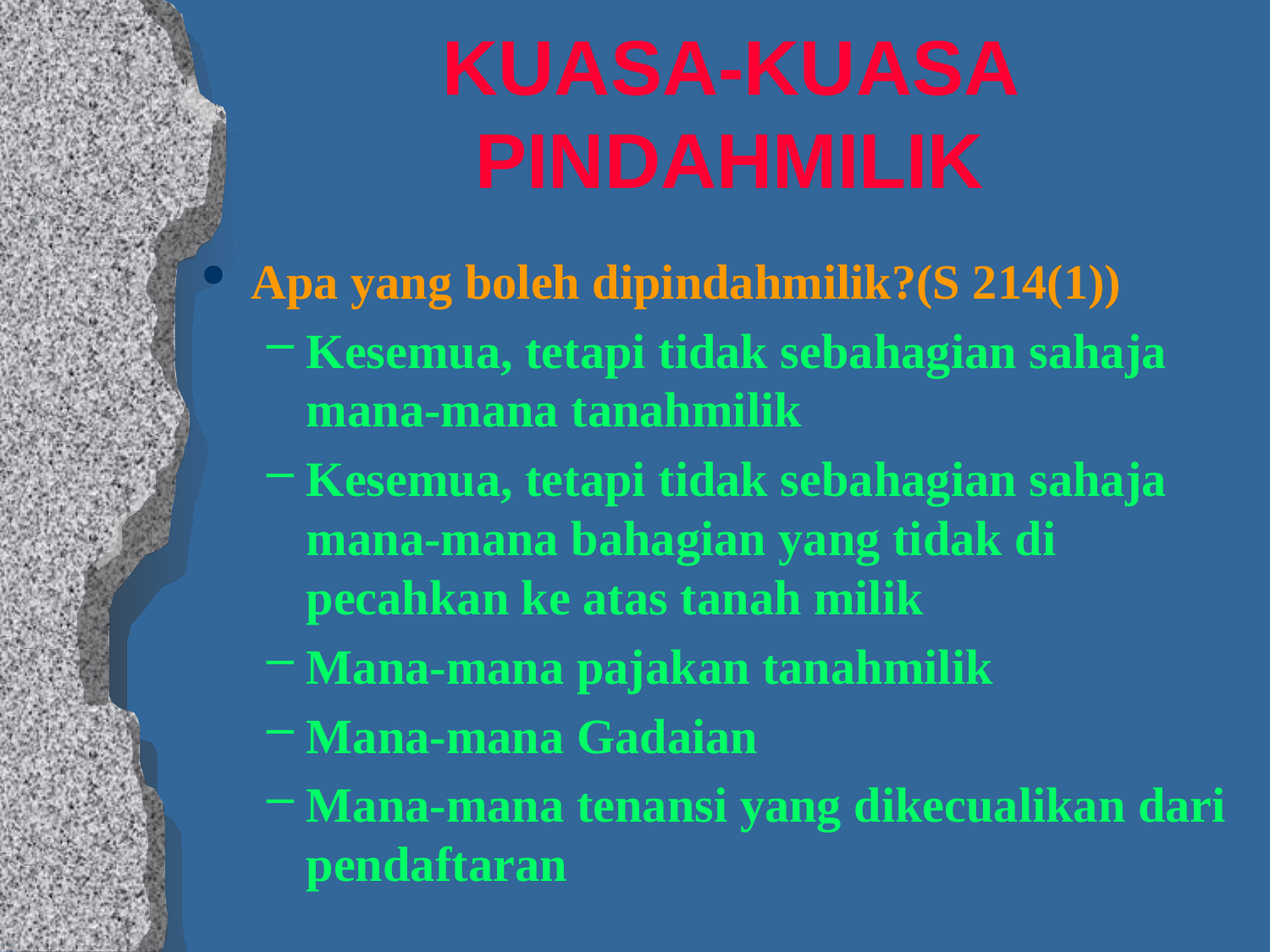

# KUASA-KUASA PINDAHMILIK
Apa yang boleh dipindahmilik?(S 214(1))
Kesemua, tetapi tidak sebahagian sahaja mana-mana tanahmilik
Kesemua, tetapi tidak sebahagian sahaja mana-mana bahagian yang tidak di pecahkan ke atas tanah milik
Mana-mana pajakan tanahmilik
Mana-mana Gadaian
Mana-mana tenansi yang dikecualikan dari pendaftaran